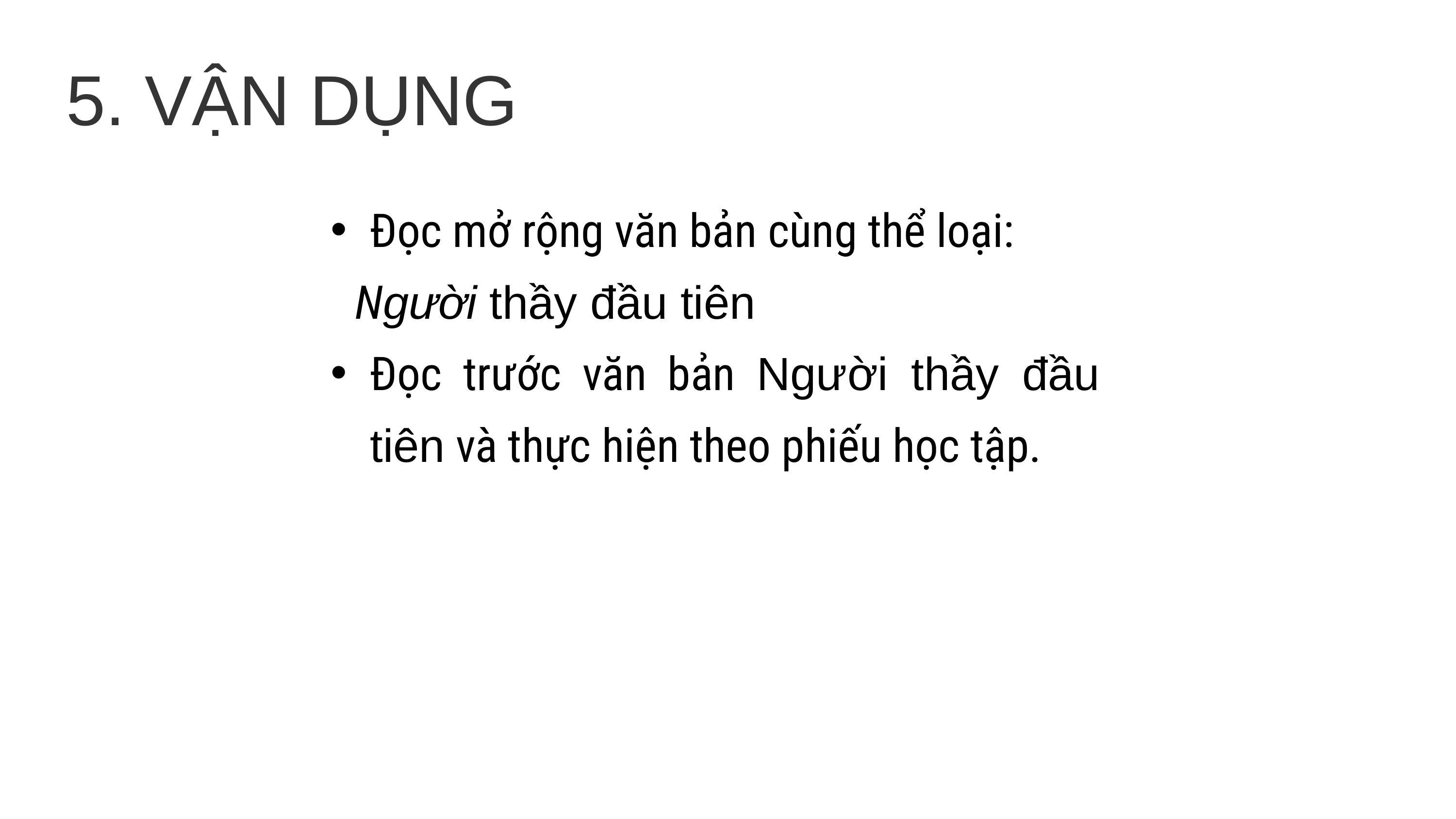

5. VẬN DỤNG
Đọc mở rộng văn bản cùng thể loại:
      Người thầy đầu tiên
Đọc trước văn bản Người thầy đầu tiên và thực hiện theo phiếu học tập.